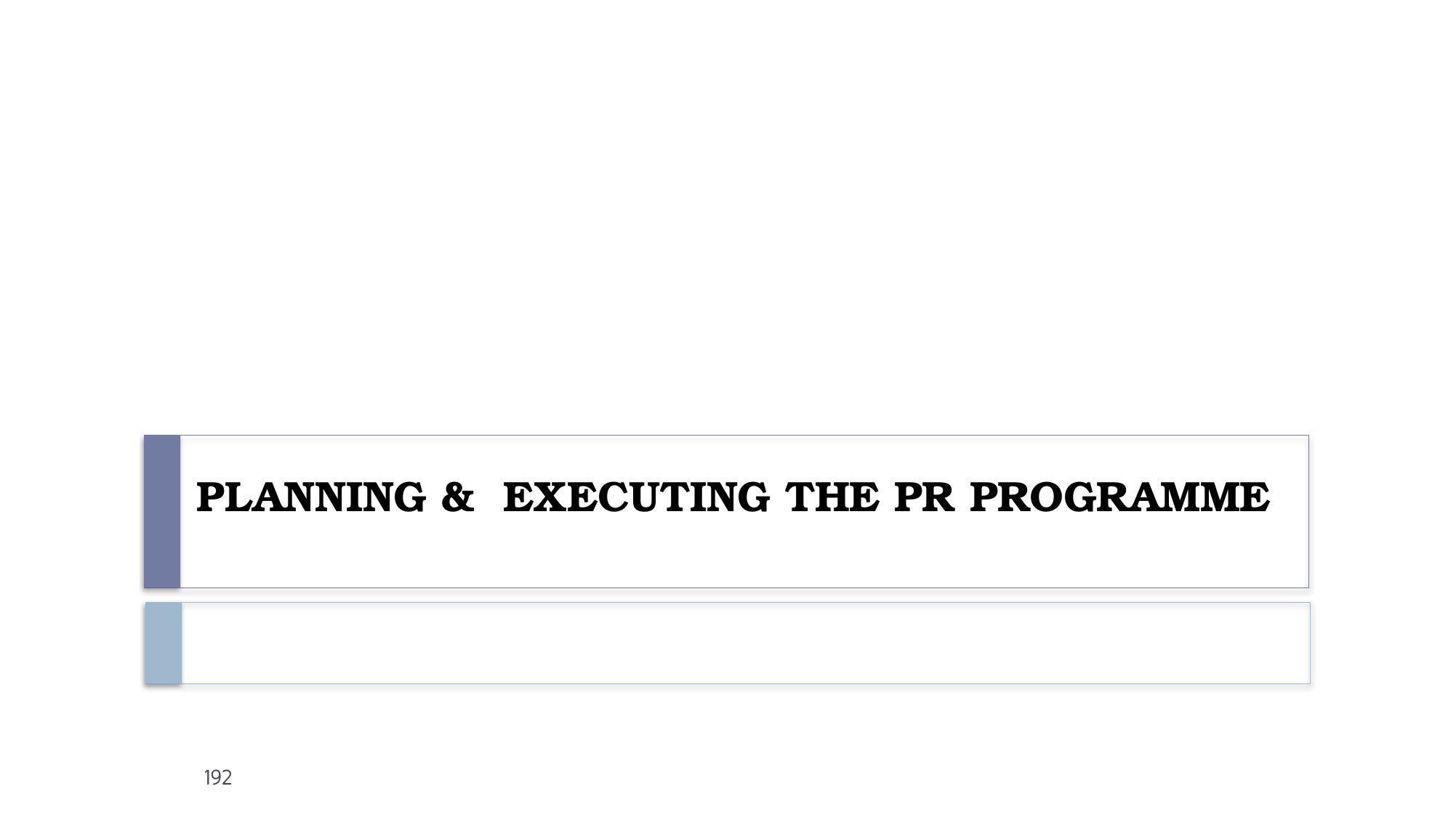

# PLANNING &  EXECUTING THE PR PROGRAMME
192